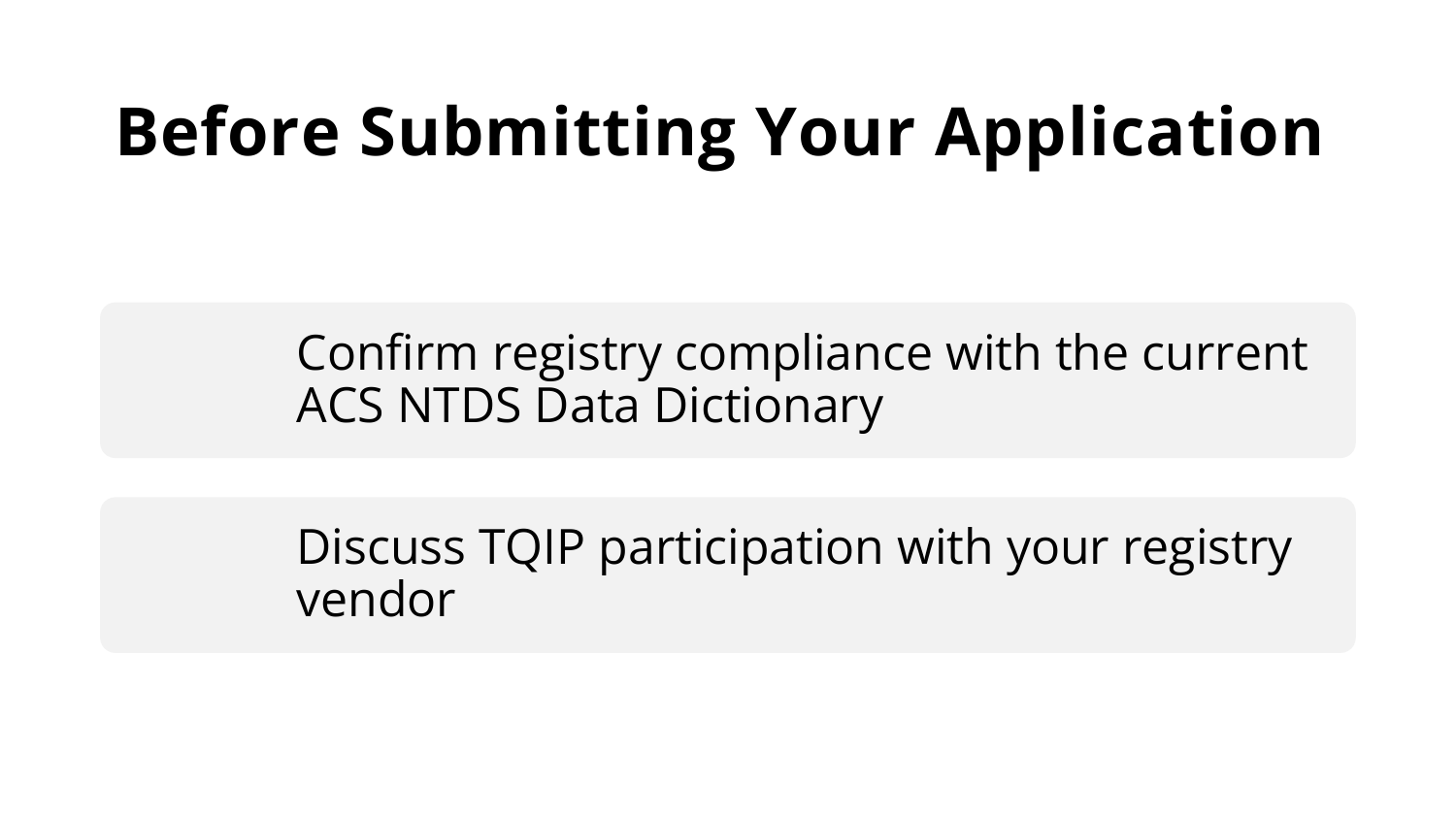

# Before Submitting Your Application
Confirm registry compliance with the current ACS NTDS Data Dictionary
Discuss TQIP participation with your registry vendor